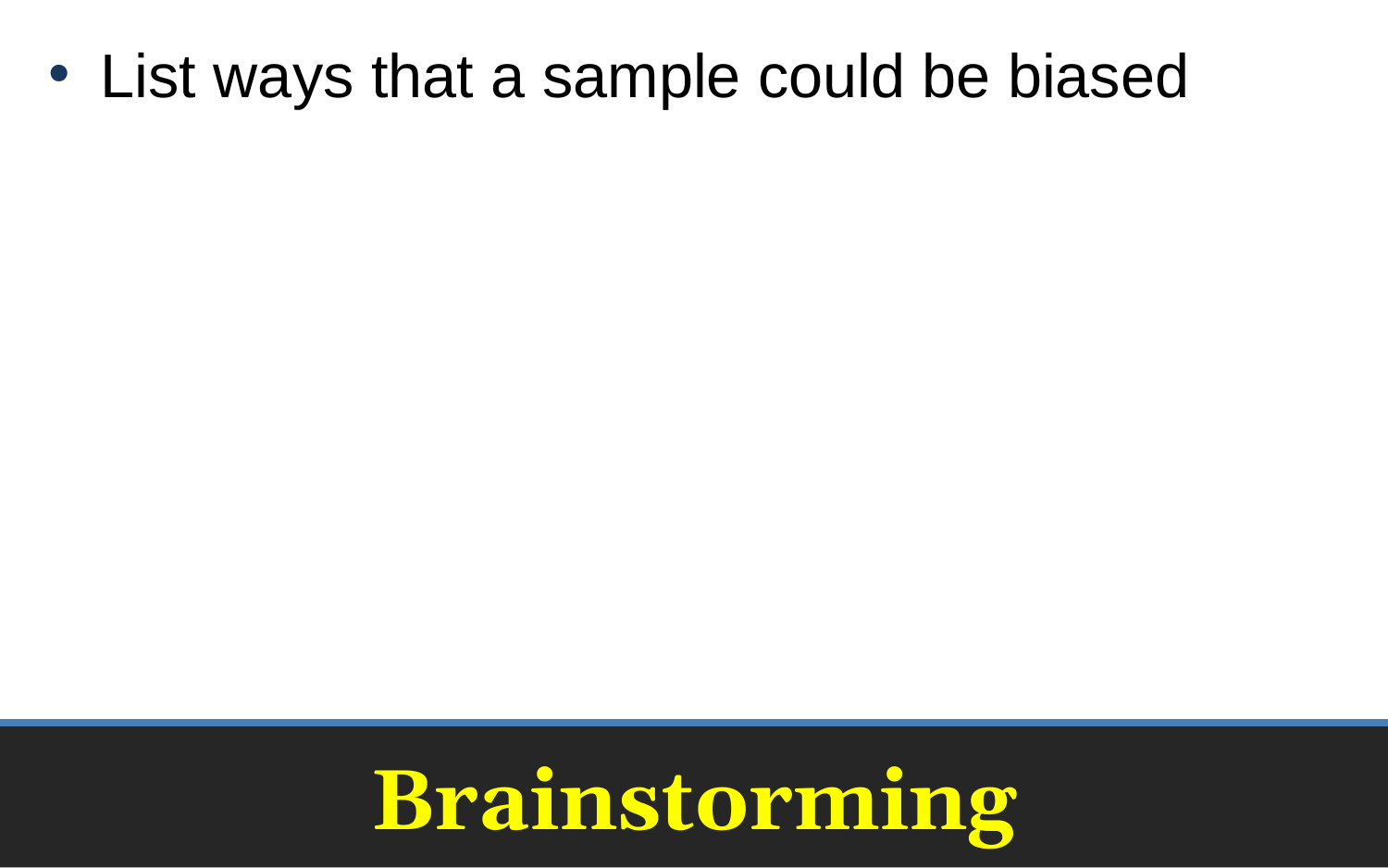

List ways that a sample could be biased
# Brainstorming